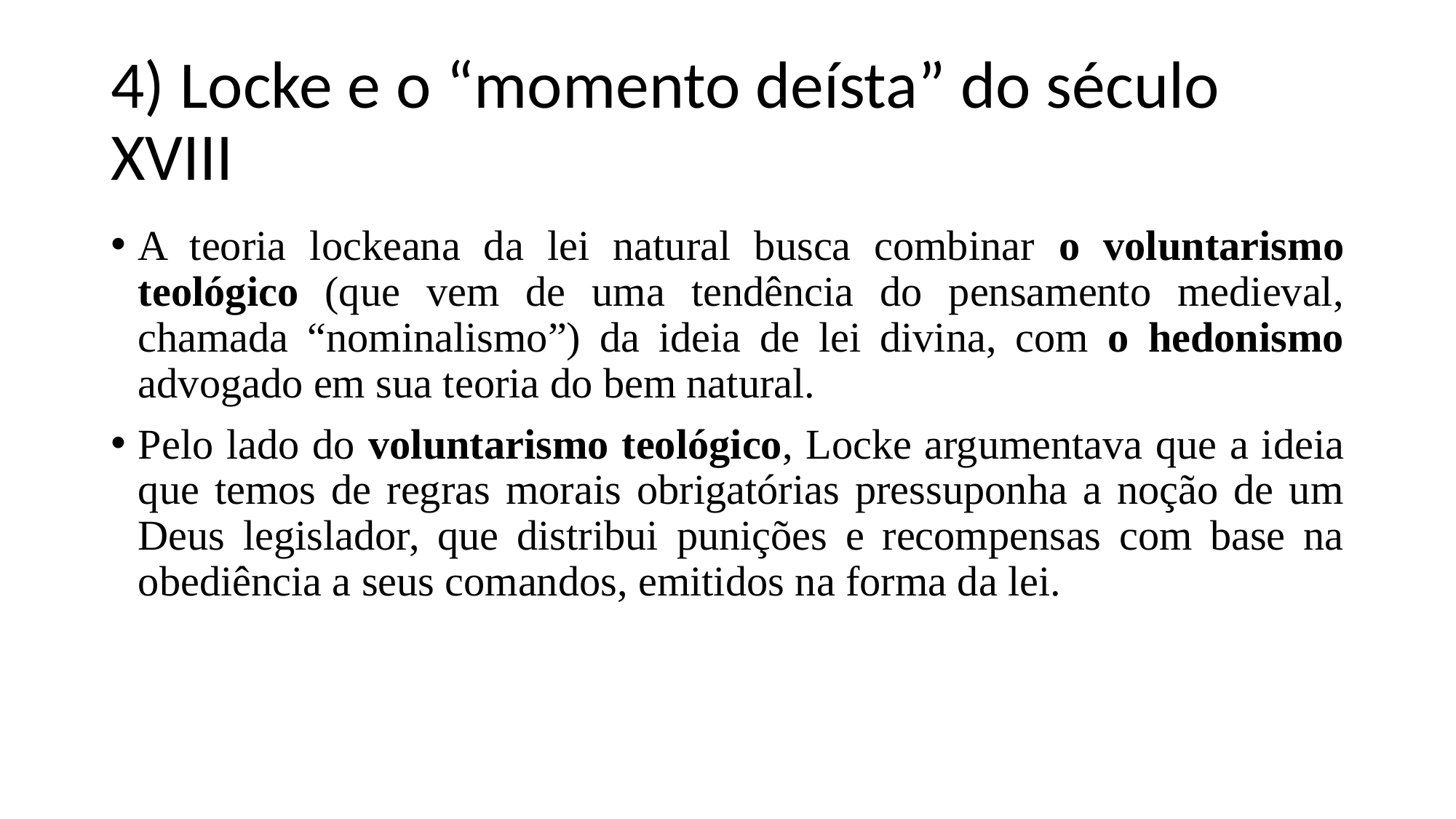

# 4) Locke e o “momento deísta” do século XVIII
A teoria lockeana da lei natural busca combinar o voluntarismo teológico (que vem de uma tendência do pensamento medieval, chamada “nominalismo”) da ideia de lei divina, com o hedonismo advogado em sua teoria do bem natural.
Pelo lado do voluntarismo teológico, Locke argumentava que a ideia que temos de regras morais obrigatórias pressuponha a noção de um Deus legislador, que distribui punições e recompensas com base na obediência a seus comandos, emitidos na forma da lei.